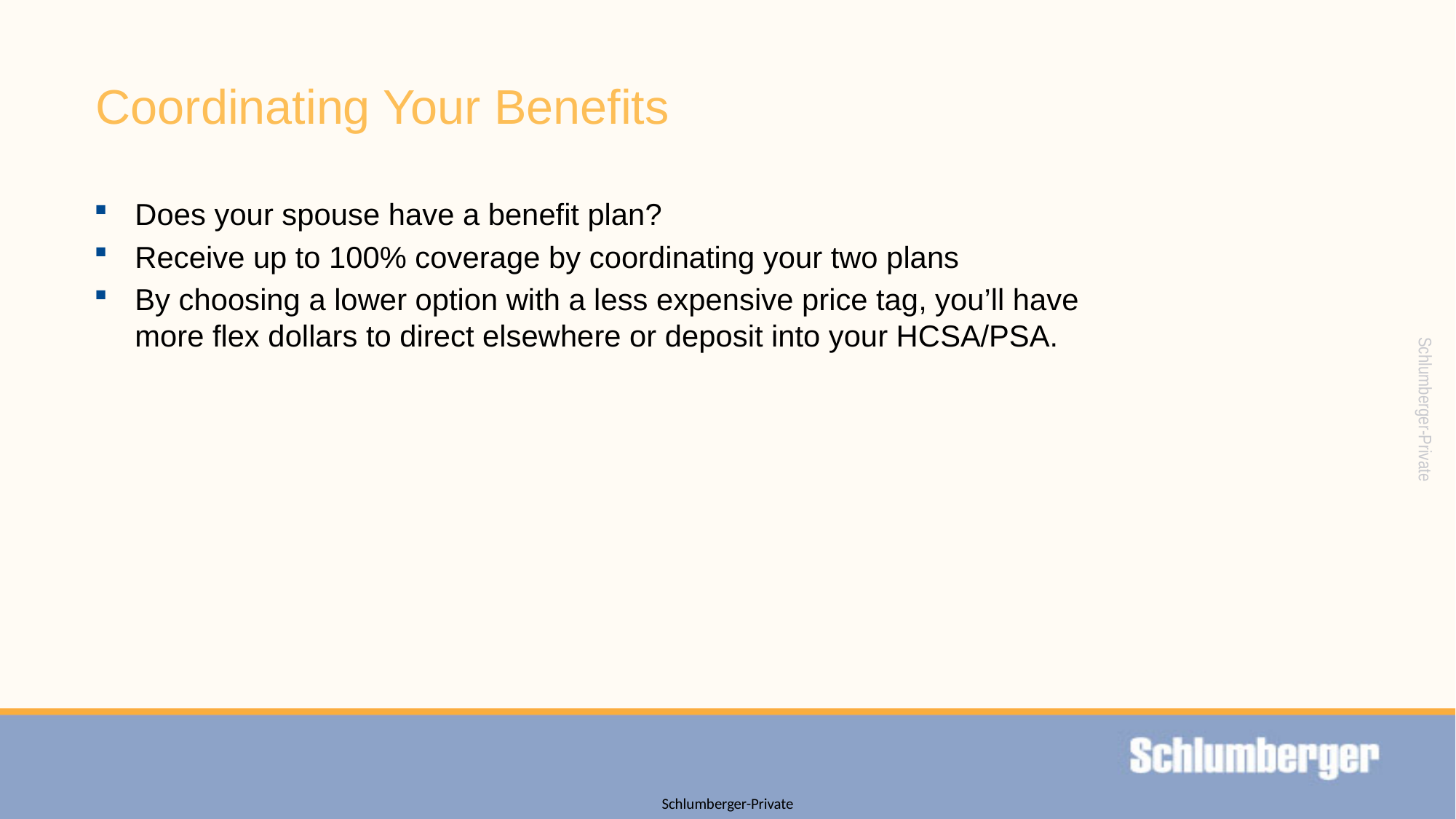

# Coordinating Your Benefits
Does your spouse have a benefit plan?
Receive up to 100% coverage by coordinating your two plans
By choosing a lower option with a less expensive price tag, you’ll have more flex dollars to direct elsewhere or deposit into your HCSA/PSA.